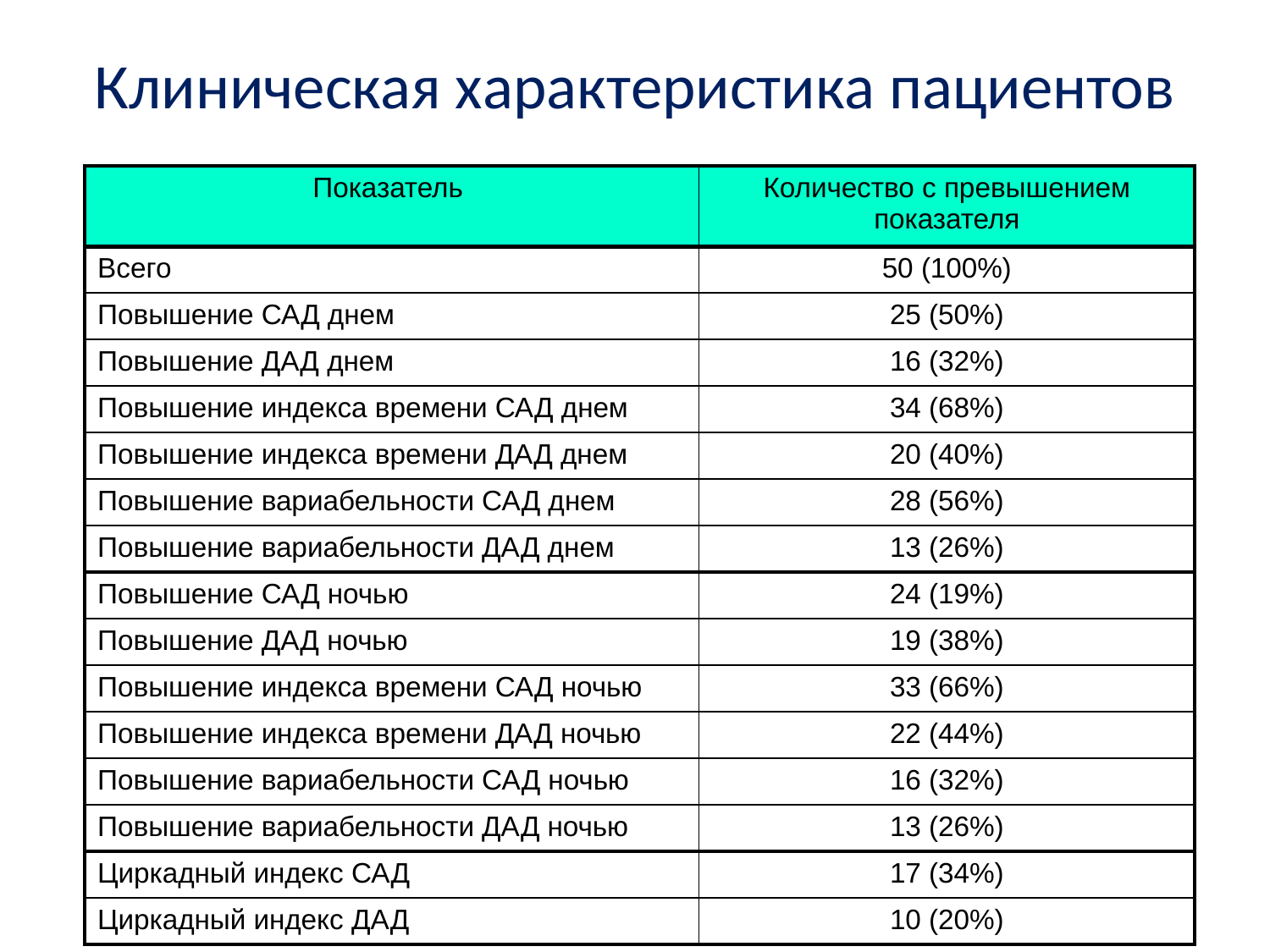

# Клиническая характеристика пациентов
| Показатель | Количество с превышением показателя |
| --- | --- |
| Всего | 50 (100%) |
| Повышение САД днем | 25 (50%) |
| Повышение ДАД днем | 16 (32%) |
| Повышение индекса времени САД днем | 34 (68%) |
| Повышение индекса времени ДАД днем | 20 (40%) |
| Повышение вариабельности САД днем | 28 (56%) |
| Повышение вариабельности ДАД днем | 13 (26%) |
| Повышение САД ночью | 24 (19%) |
| Повышение ДАД ночью | 19 (38%) |
| Повышение индекса времени САД ночью | 33 (66%) |
| Повышение индекса времени ДАД ночью | 22 (44%) |
| Повышение вариабельности САД ночью | 16 (32%) |
| Повышение вариабельности ДАД ночью | 13 (26%) |
| Циркадный индекс САД | 17 (34%) |
| Циркадный индекс ДАД | 10 (20%) |